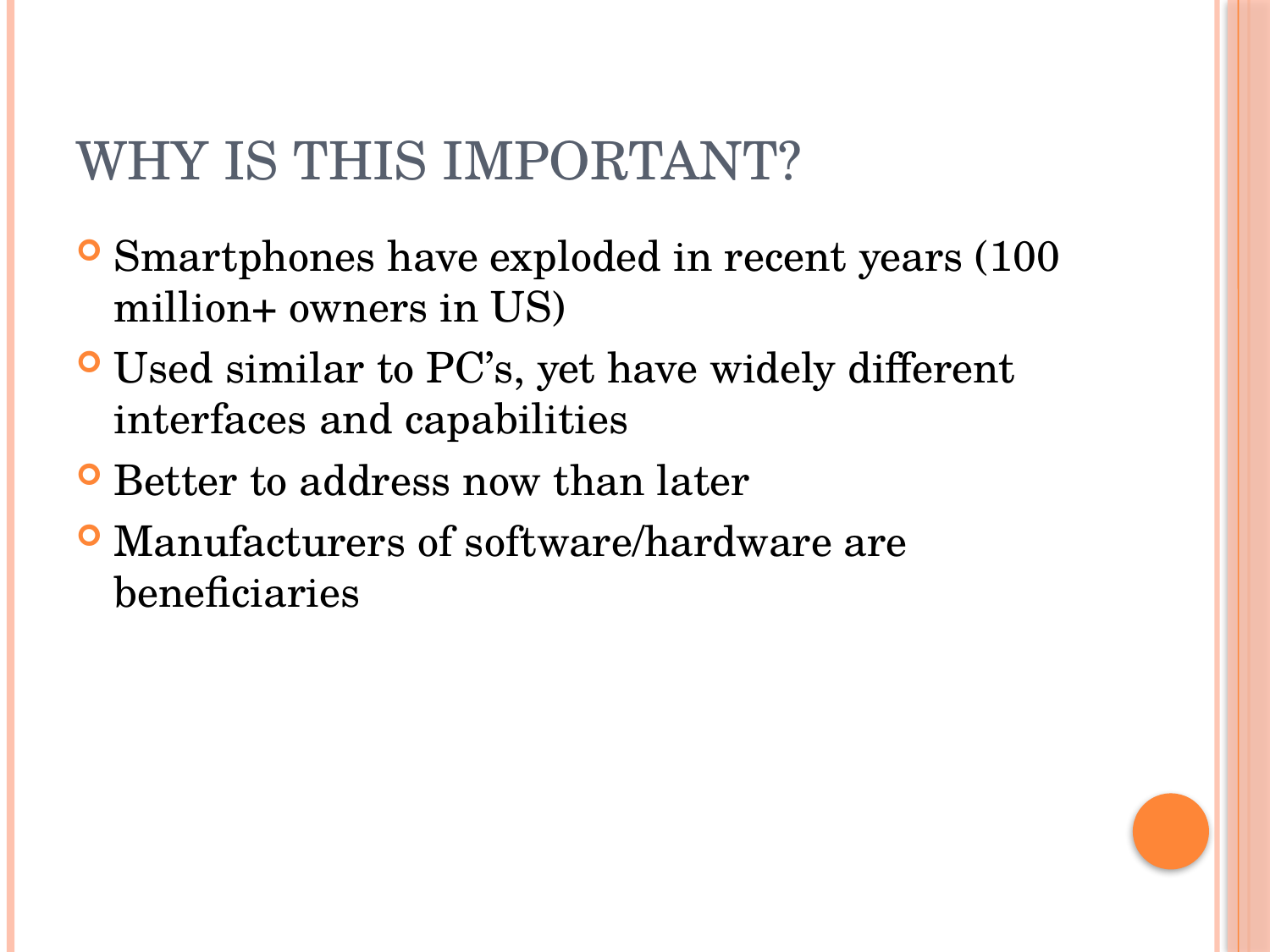

# Why is this important?
Smartphones have exploded in recent years (100 million+ owners in US)
Used similar to PC’s, yet have widely different interfaces and capabilities
Better to address now than later
Manufacturers of software/hardware are beneficiaries